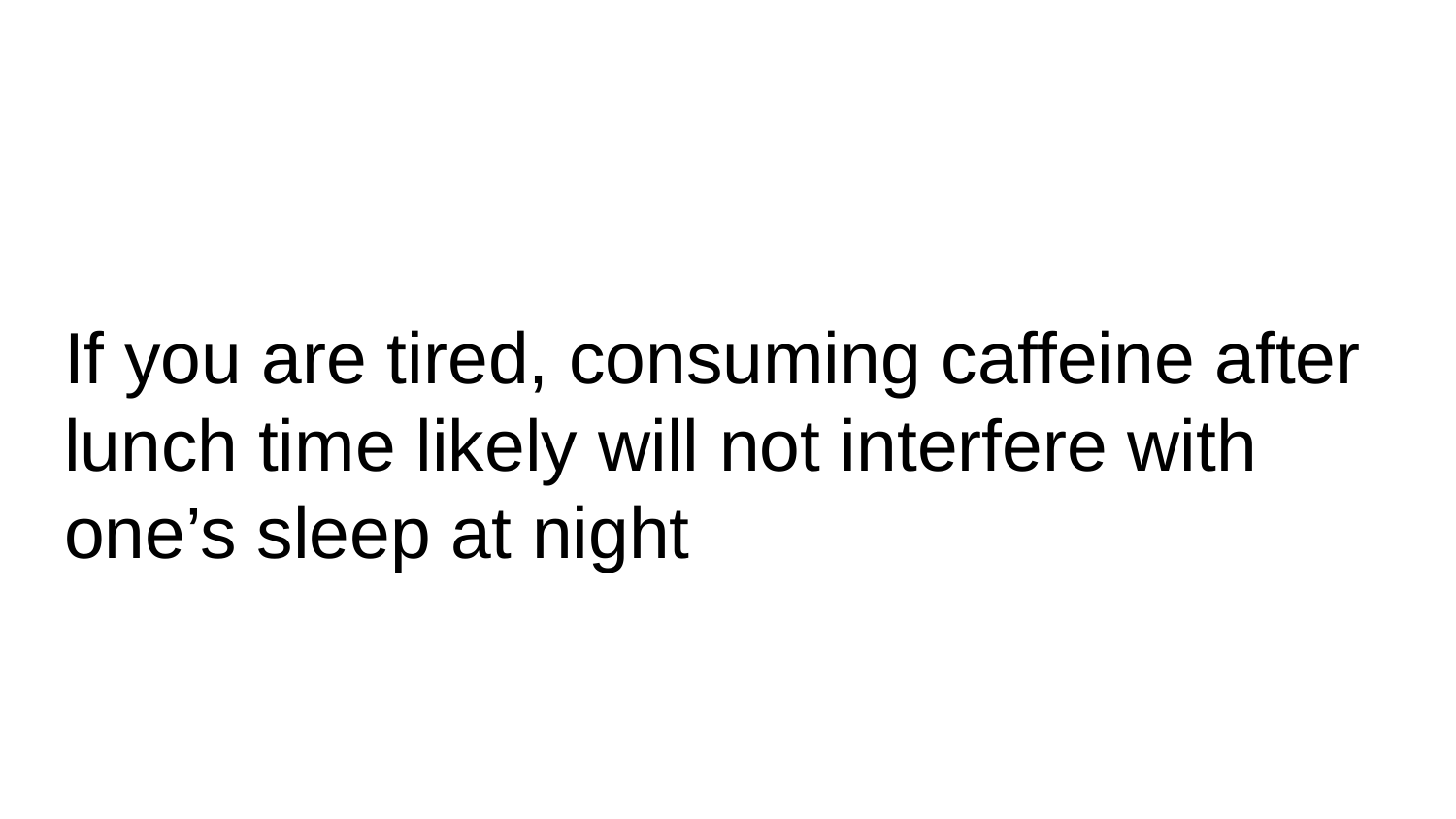

# If you are tired, consuming caffeine after lunch time likely will not interfere with one’s sleep at night